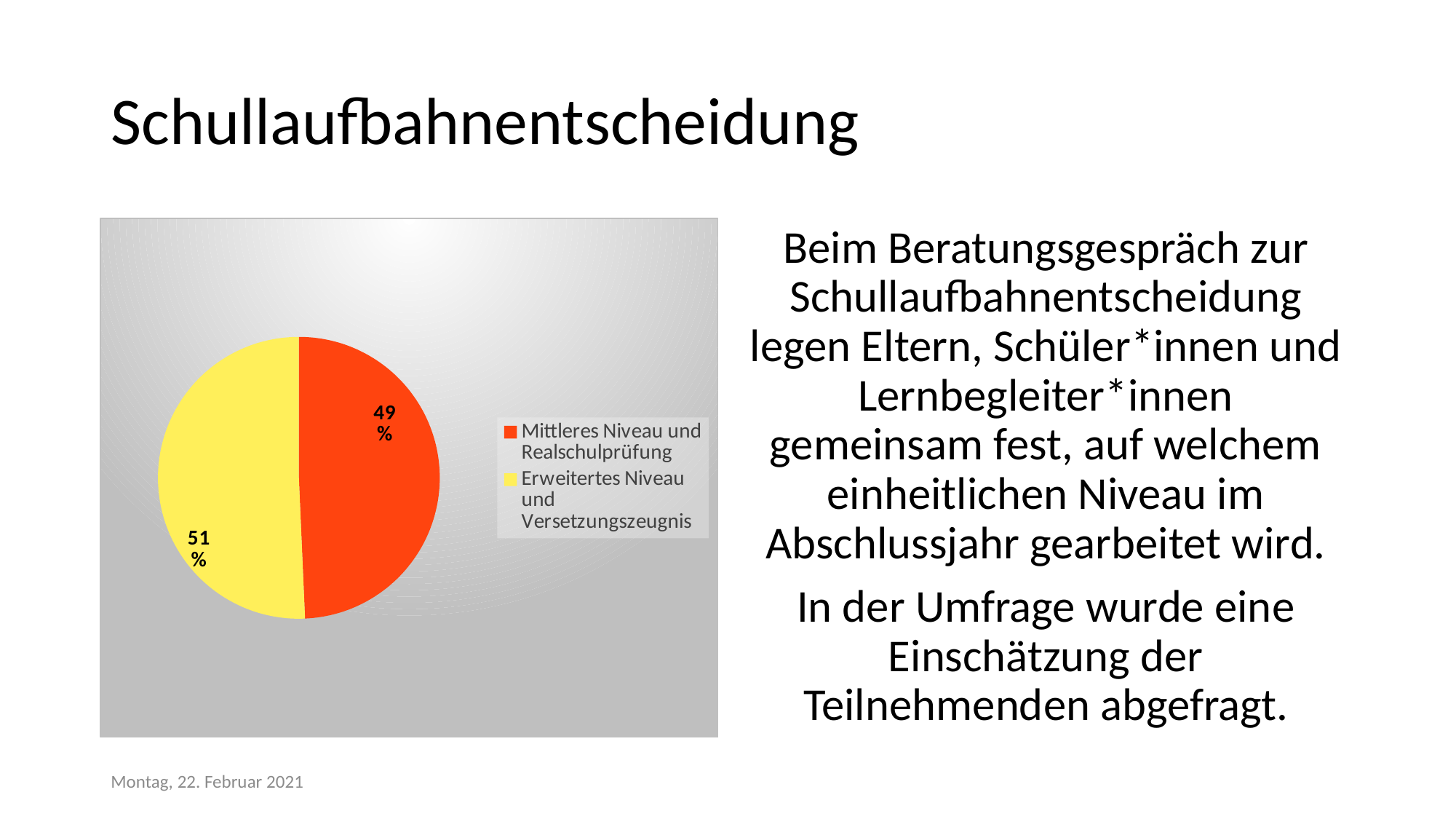

# Schullaufbahnentscheidung

### Chart

| Category |  |
|---|---|
| Mittleres Niveau und Realschulprüfung | 49.3 |
| Erweitertes Niveau und Versetzungszeugnis | 50.7 |
Beim Beratungsgespräch zur Schullaufbahnentscheidung legen Eltern, Schüler*innen und Lernbegleiter*innen gemeinsam fest, auf welchem einheitlichen Niveau im Abschlussjahr gearbeitet wird.
In der Umfrage wurde eine Einschätzung der Teilnehmenden abgefragt.
Montag, 22. Februar 2021